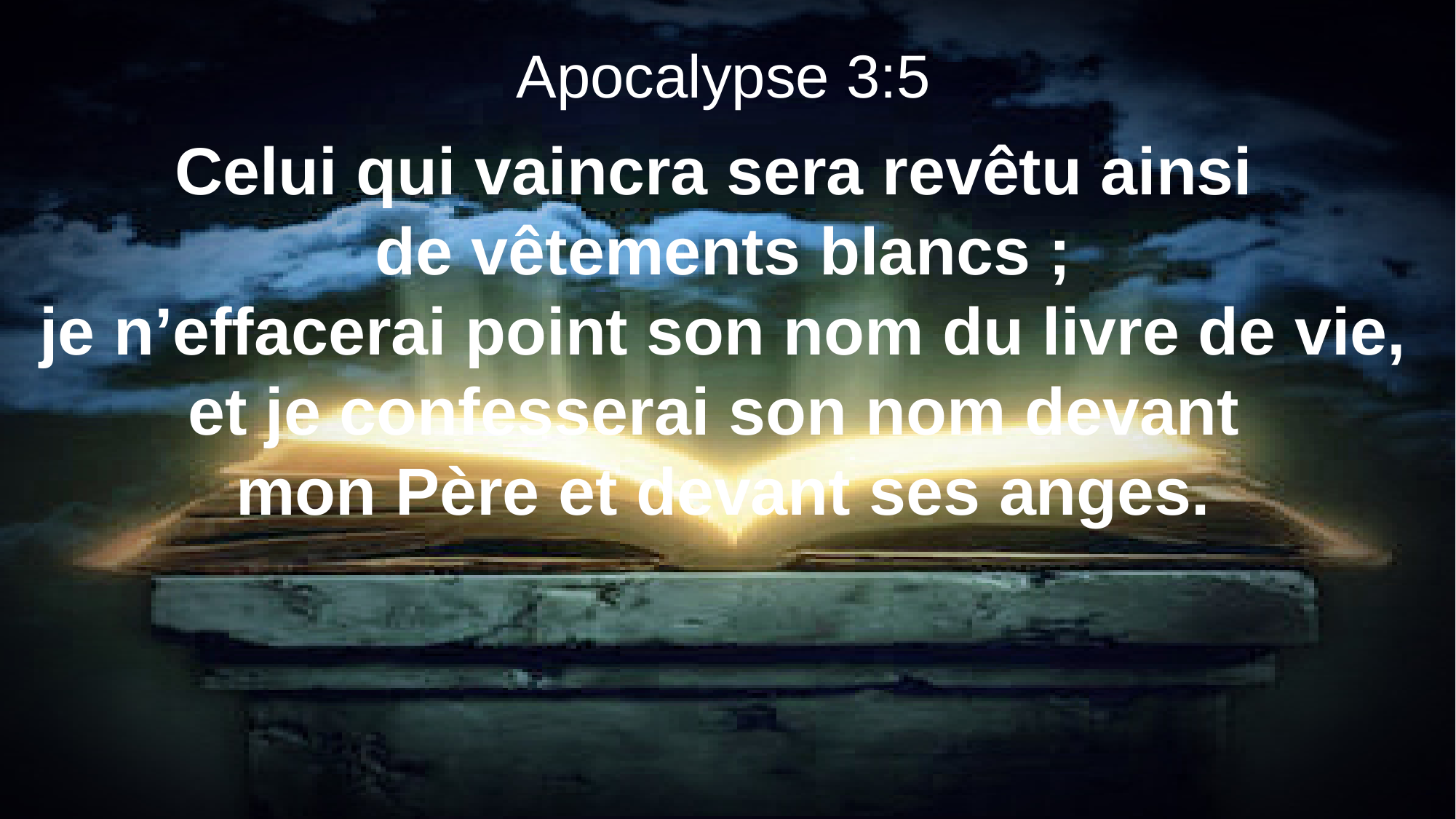

Apocalypse 3:5

Celui qui vaincra sera revêtu ainsi
de vêtements blancs ;
je n’effacerai point son nom du livre de vie, et je confesserai son nom devant
mon Père et devant ses anges.